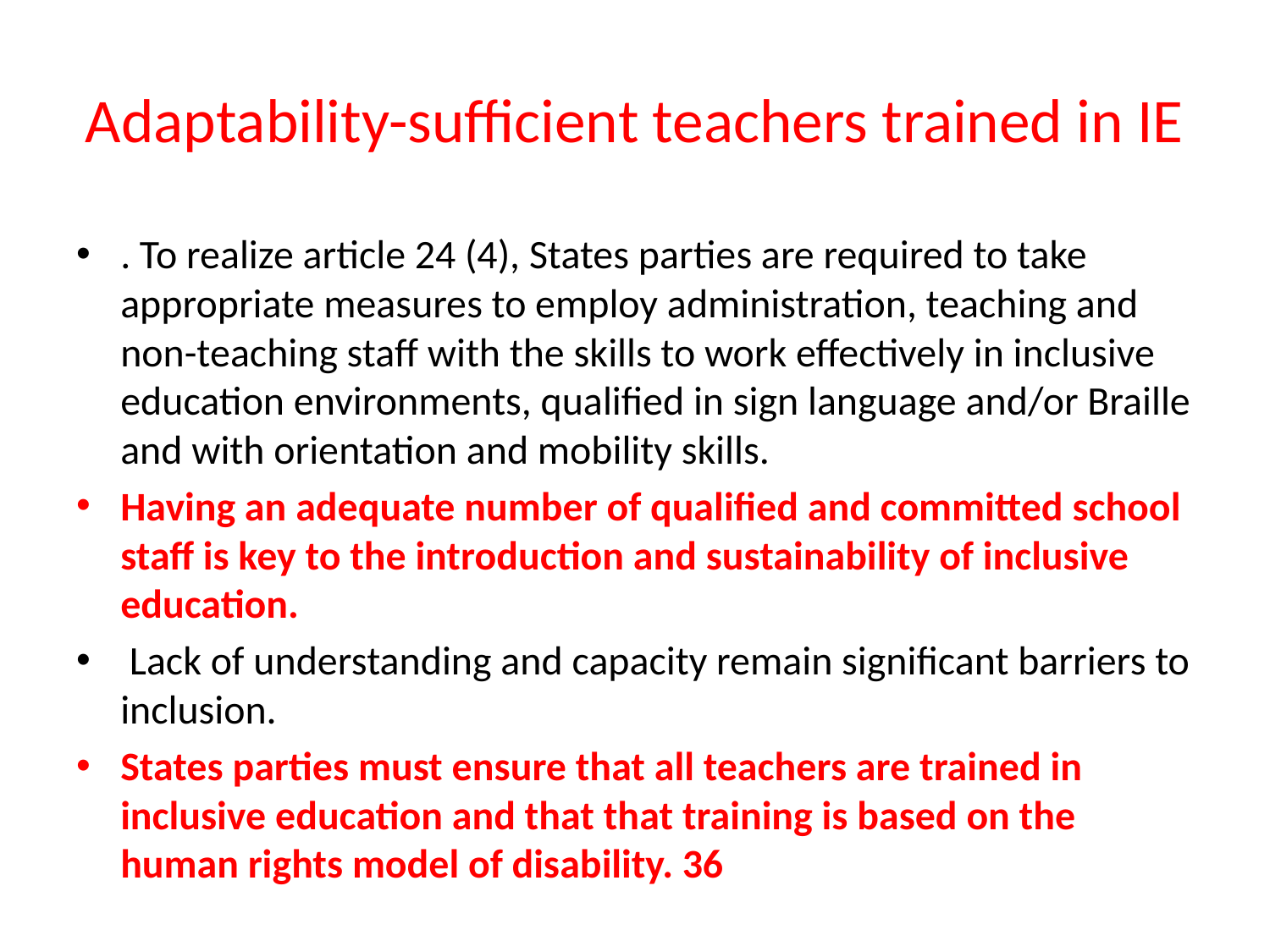

# Adaptability-sufficient teachers trained in IE
. To realize article 24 (4), States parties are required to take appropriate measures to employ administration, teaching and non-teaching staff with the skills to work effectively in inclusive education environments, qualified in sign language and/or Braille and with orientation and mobility skills.
Having an adequate number of qualified and committed school staff is key to the introduction and sustainability of inclusive education.
 Lack of understanding and capacity remain significant barriers to inclusion.
States parties must ensure that all teachers are trained in inclusive education and that that training is based on the human rights model of disability. 36